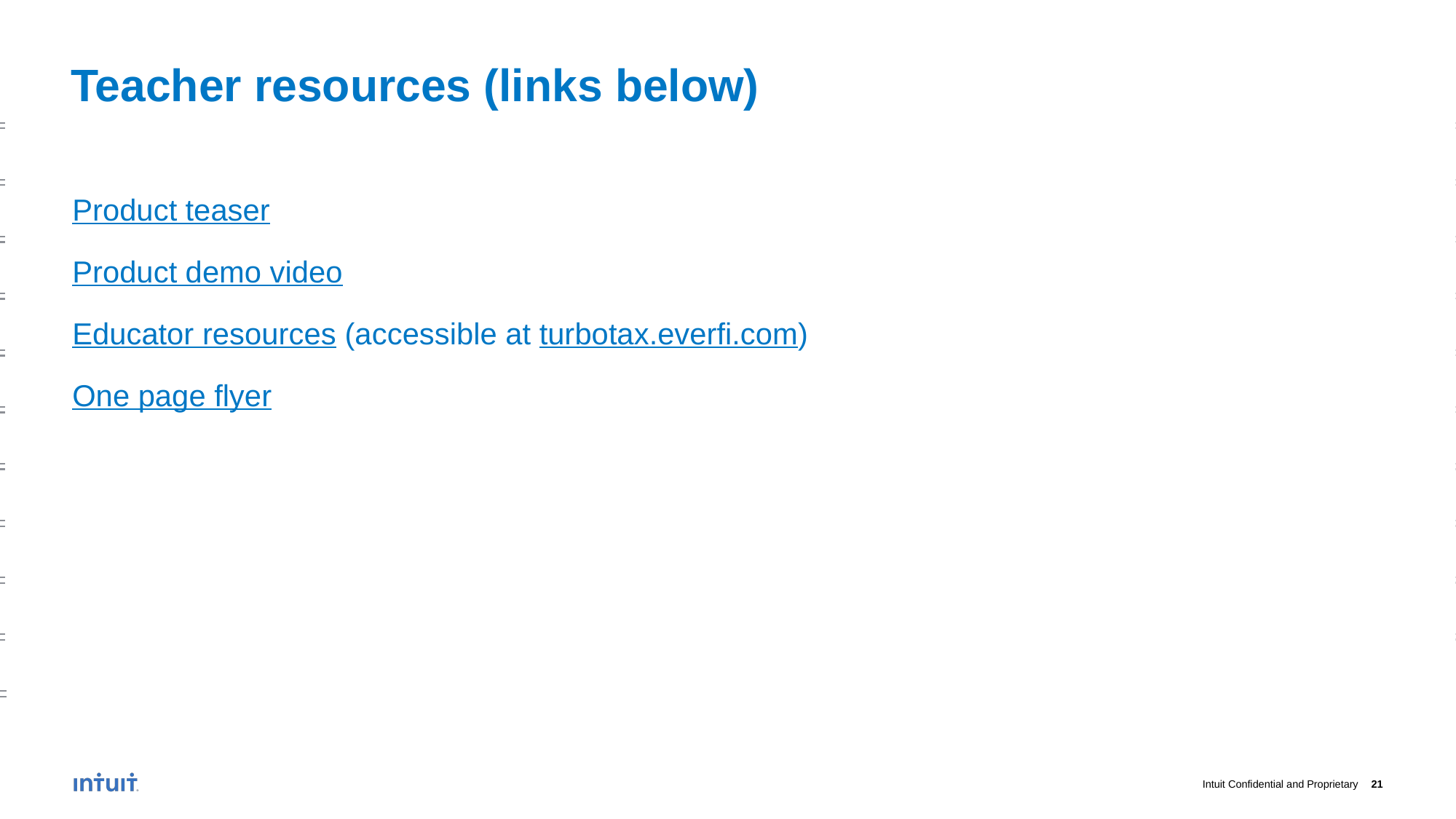

# Teacher resources (links below)

Product teaser
Product demo video
Educator resources (accessible at turbotax.everfi.com)
One page flyer